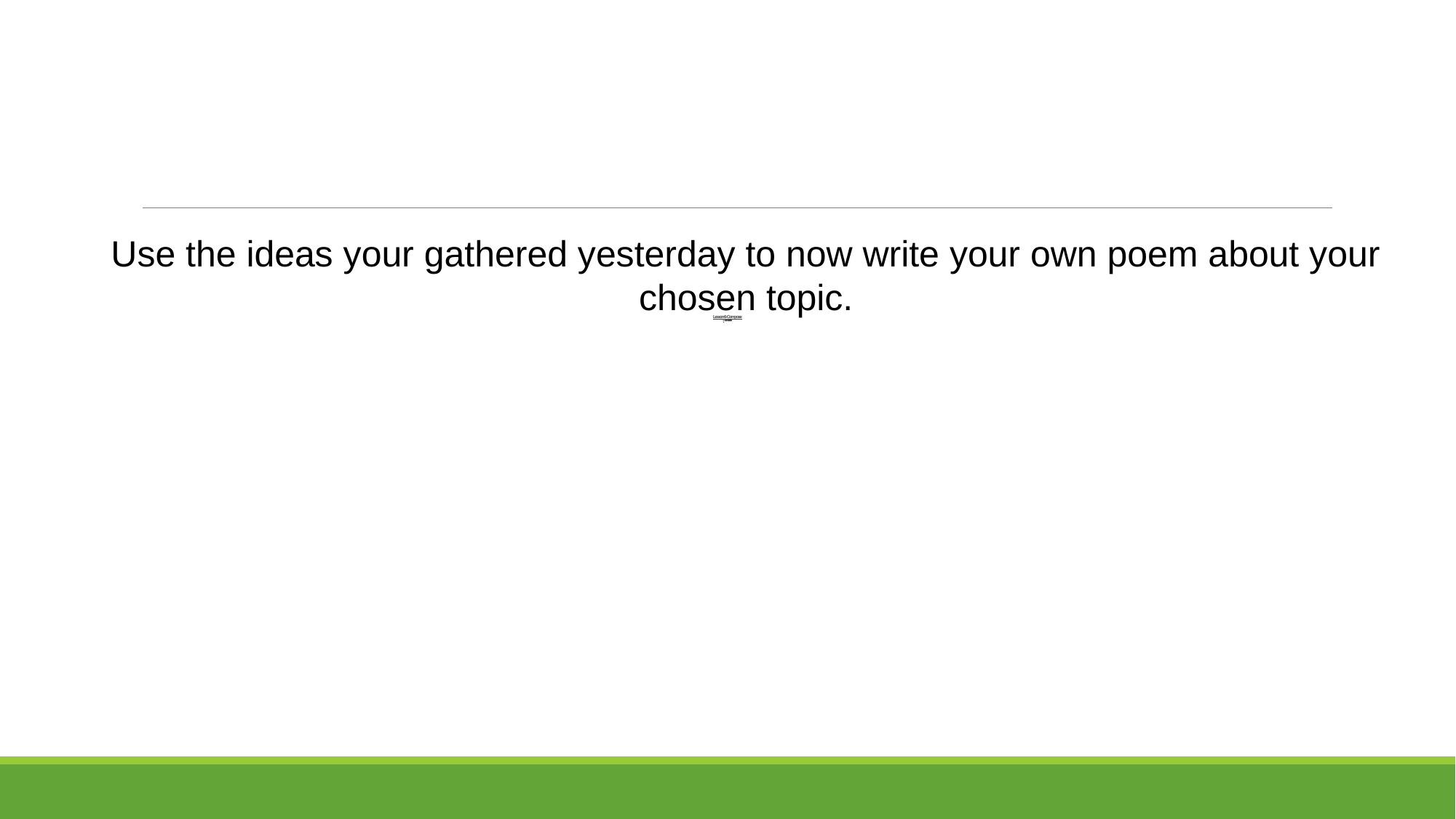

Use the ideas your gathered yesterday to now write your own poem about your chosen topic.
# Lesson 6- Compose LC: WC1 Identifying audience/purpose, selecting the appropriate form and using similar writing as models